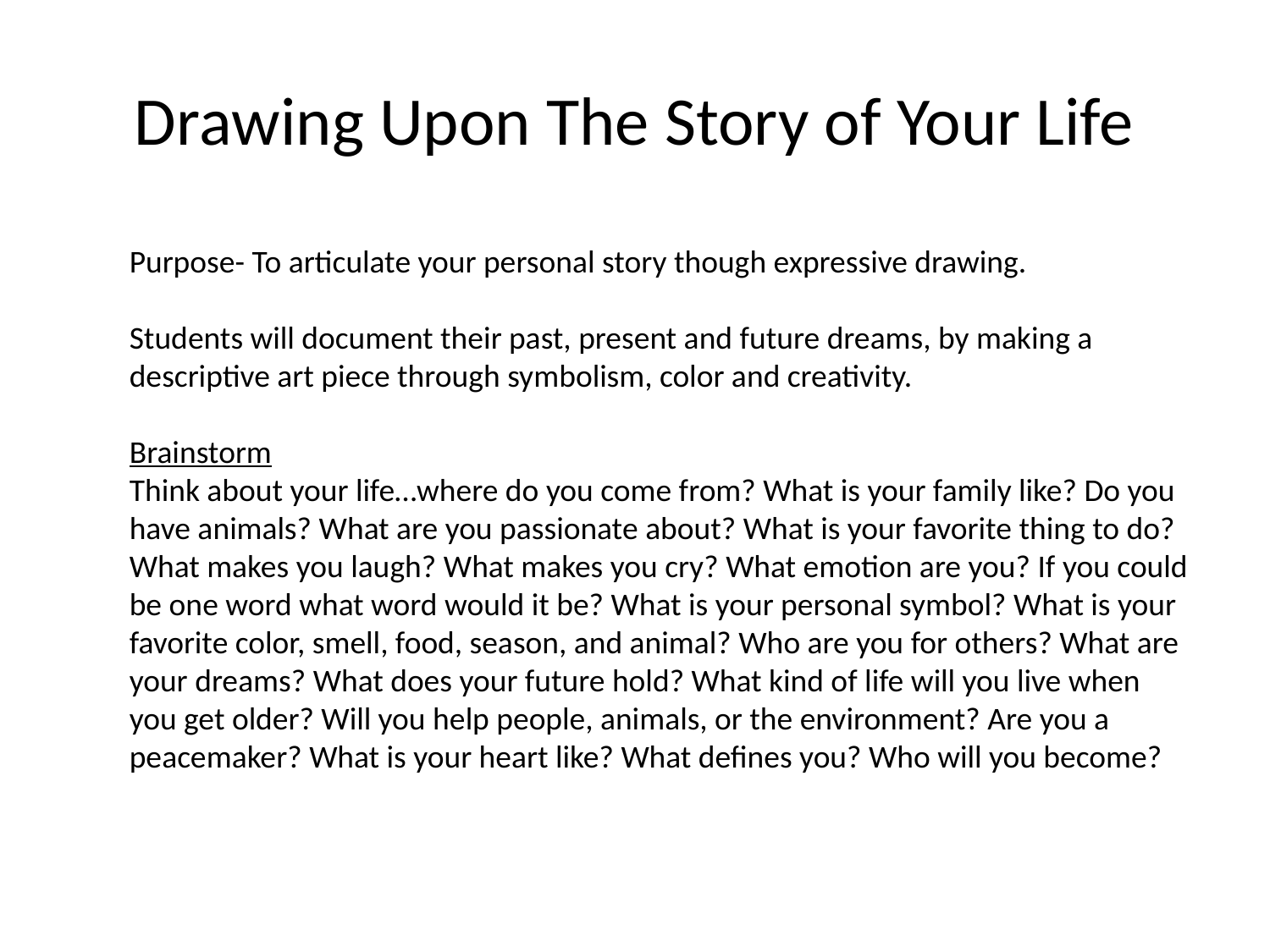

# Drawing Upon The Story of Your Life

Purpose- To articulate your personal story though expressive drawing.

Students will document their past, present and future dreams, by making a descriptive art piece through symbolism, color and creativity.

Brainstorm
Think about your life…where do you come from? What is your family like? Do you have animals? What are you passionate about? What is your favorite thing to do? What makes you laugh? What makes you cry? What emotion are you? If you could be one word what word would it be? What is your personal symbol? What is your favorite color, smell, food, season, and animal? Who are you for others? What are your dreams? What does your future hold? What kind of life will you live when you get older? Will you help people, animals, or the environment? Are you a peacemaker? What is your heart like? What defines you? Who will you become?